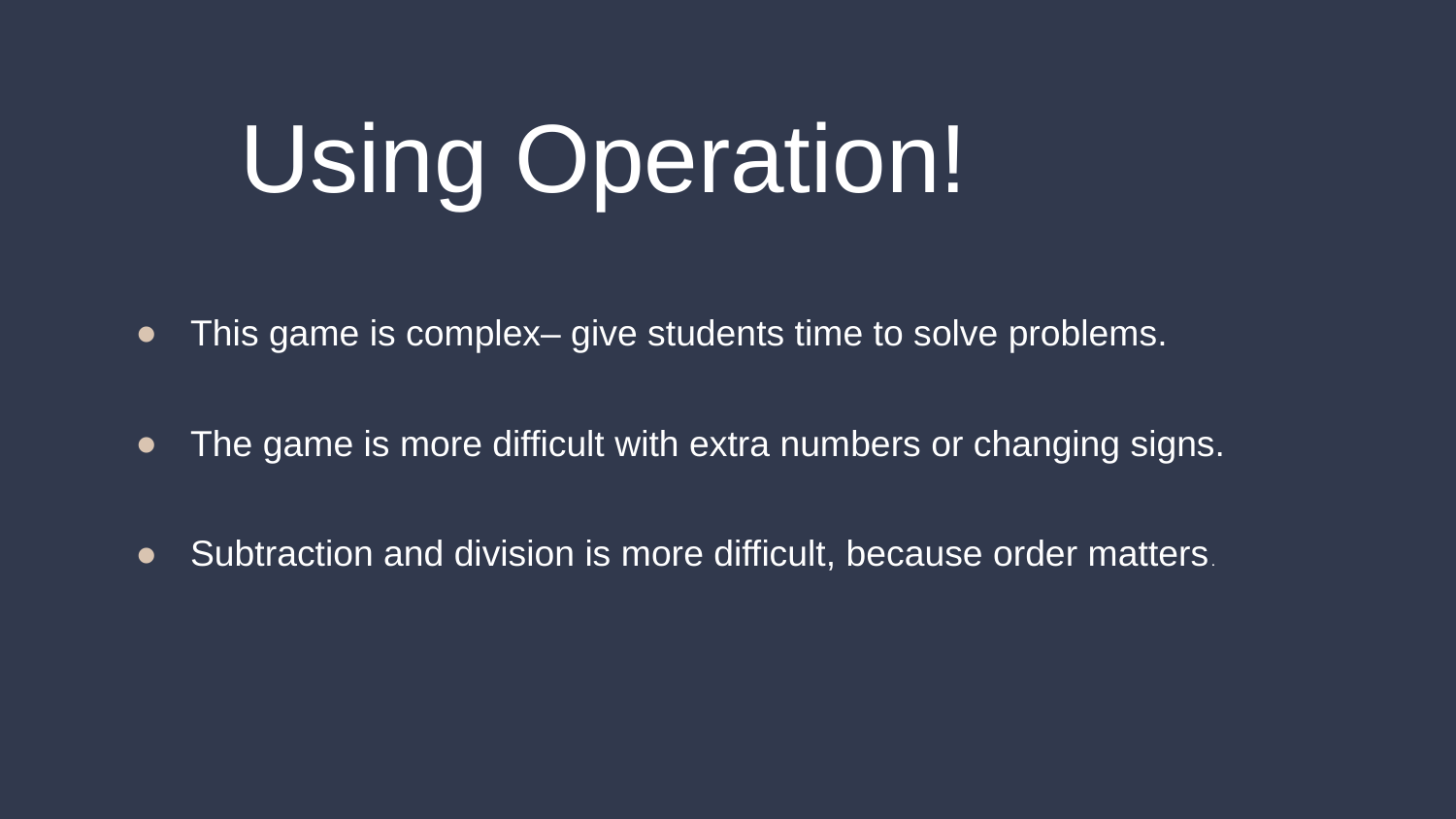

# Using Operation!
This game is complex– give students time to solve problems.

The game is more difficult with extra numbers or changing signs.

Subtraction and division is more difficult, because order matters.